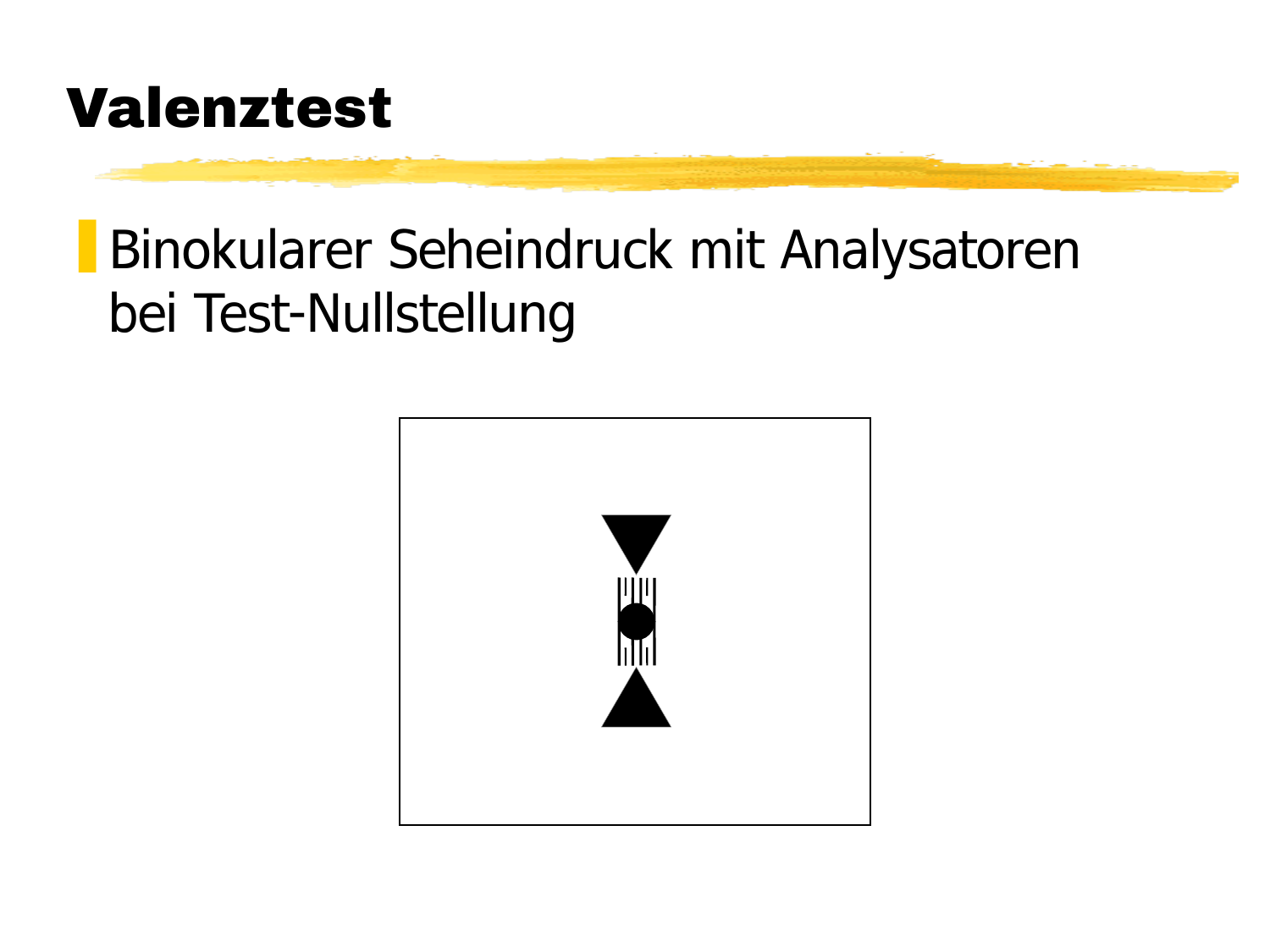

# Valenztest
Binokularer Seheindruck mit Analysatoren
bei Test-Nullstellung